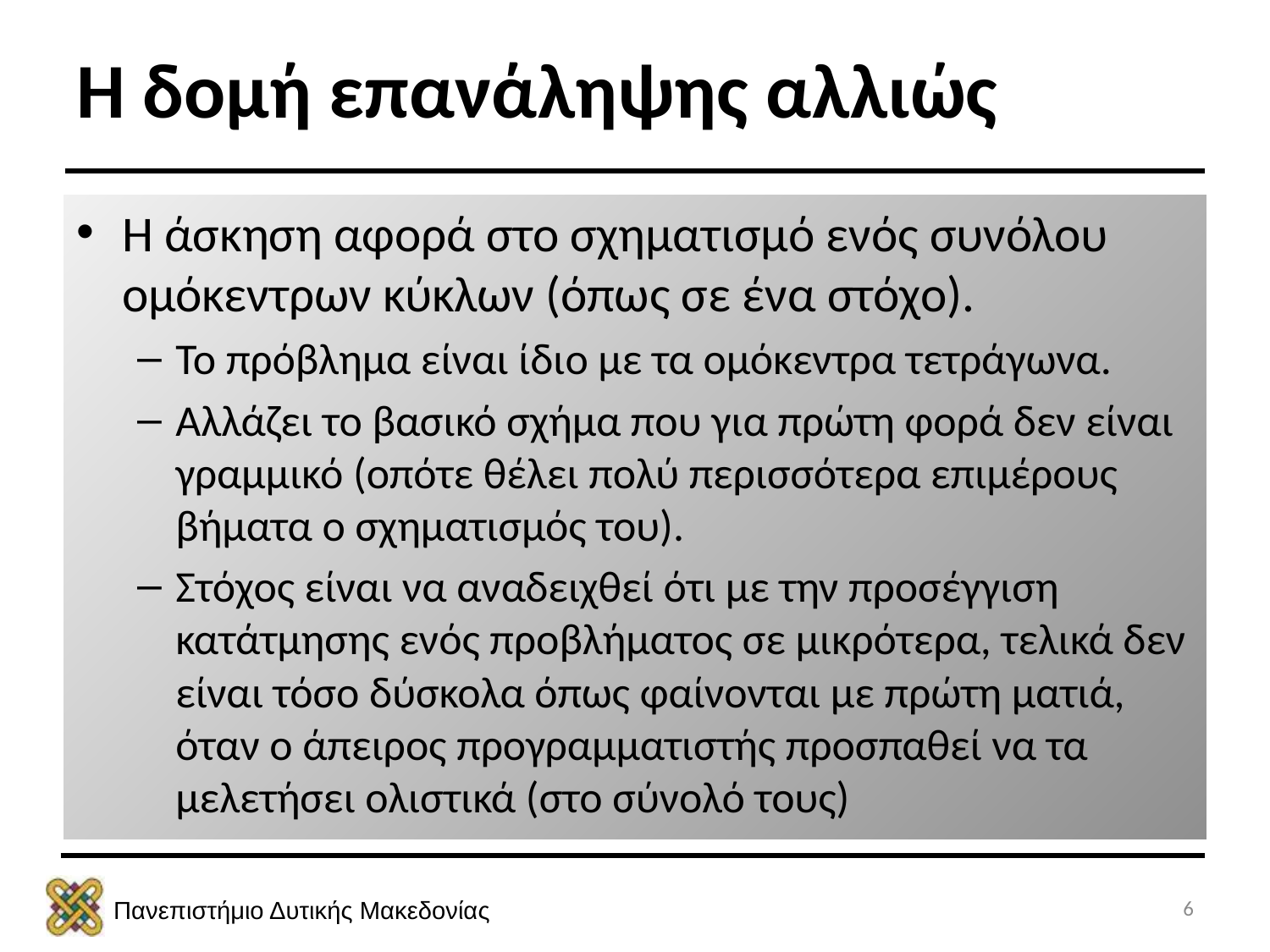

# Η δομή επανάληψης αλλιώς
Η άσκηση αφορά στο σχηματισμό ενός συνόλου ομόκεντρων κύκλων (όπως σε ένα στόχο).
Το πρόβλημα είναι ίδιο με τα ομόκεντρα τετράγωνα.
Αλλάζει το βασικό σχήμα που για πρώτη φορά δεν είναι γραμμικό (οπότε θέλει πολύ περισσότερα επιμέρους βήματα ο σχηματισμός του).
Στόχος είναι να αναδειχθεί ότι με την προσέγγιση κατάτμησης ενός προβλήματος σε μικρότερα, τελικά δεν είναι τόσο δύσκολα όπως φαίνονται με πρώτη ματιά, όταν ο άπειρος προγραμματιστής προσπαθεί να τα μελετήσει ολιστικά (στο σύνολό τους)
6